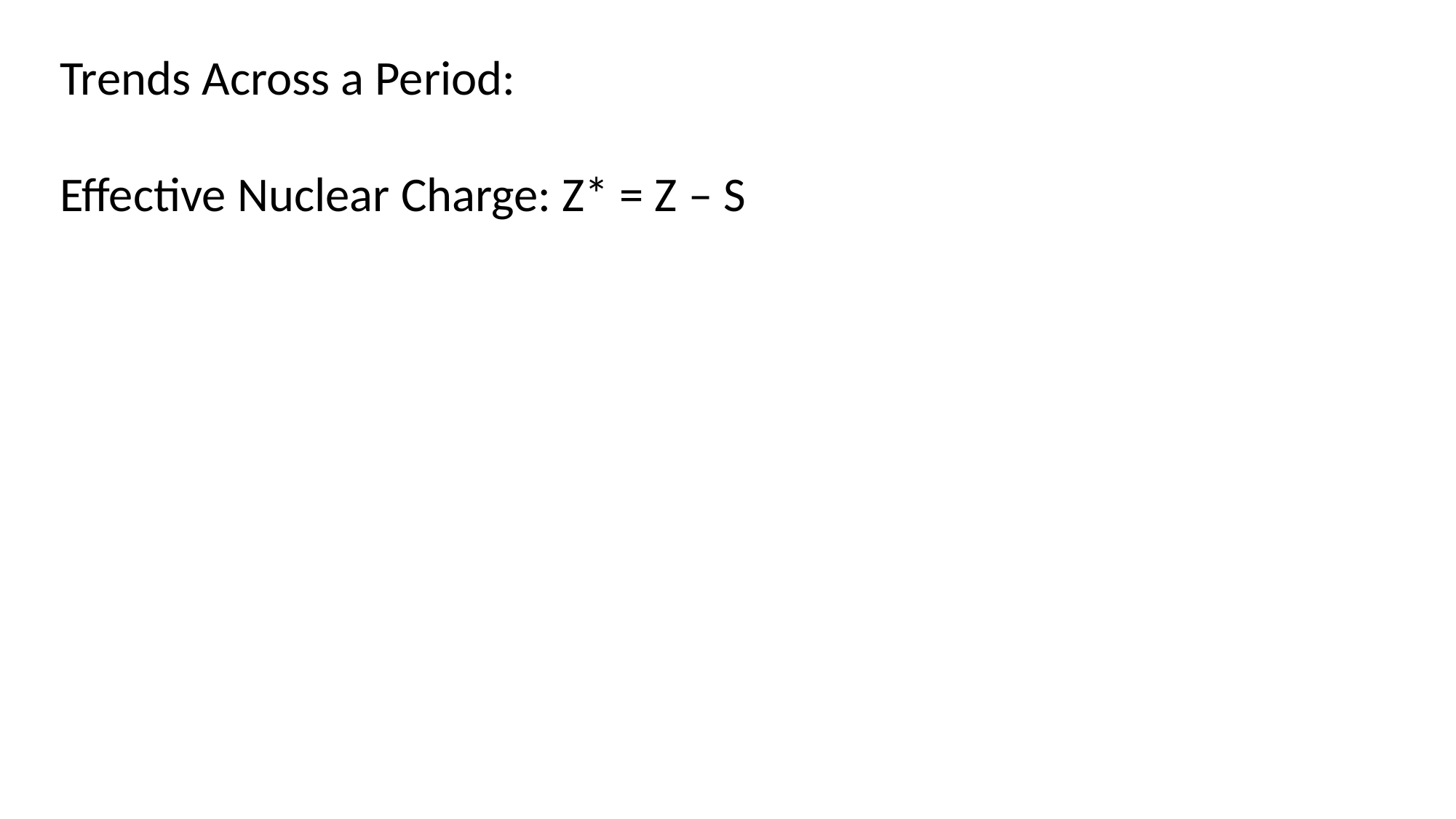

Trends Across a Period:

Effective Nuclear Charge: Z* = Z – S